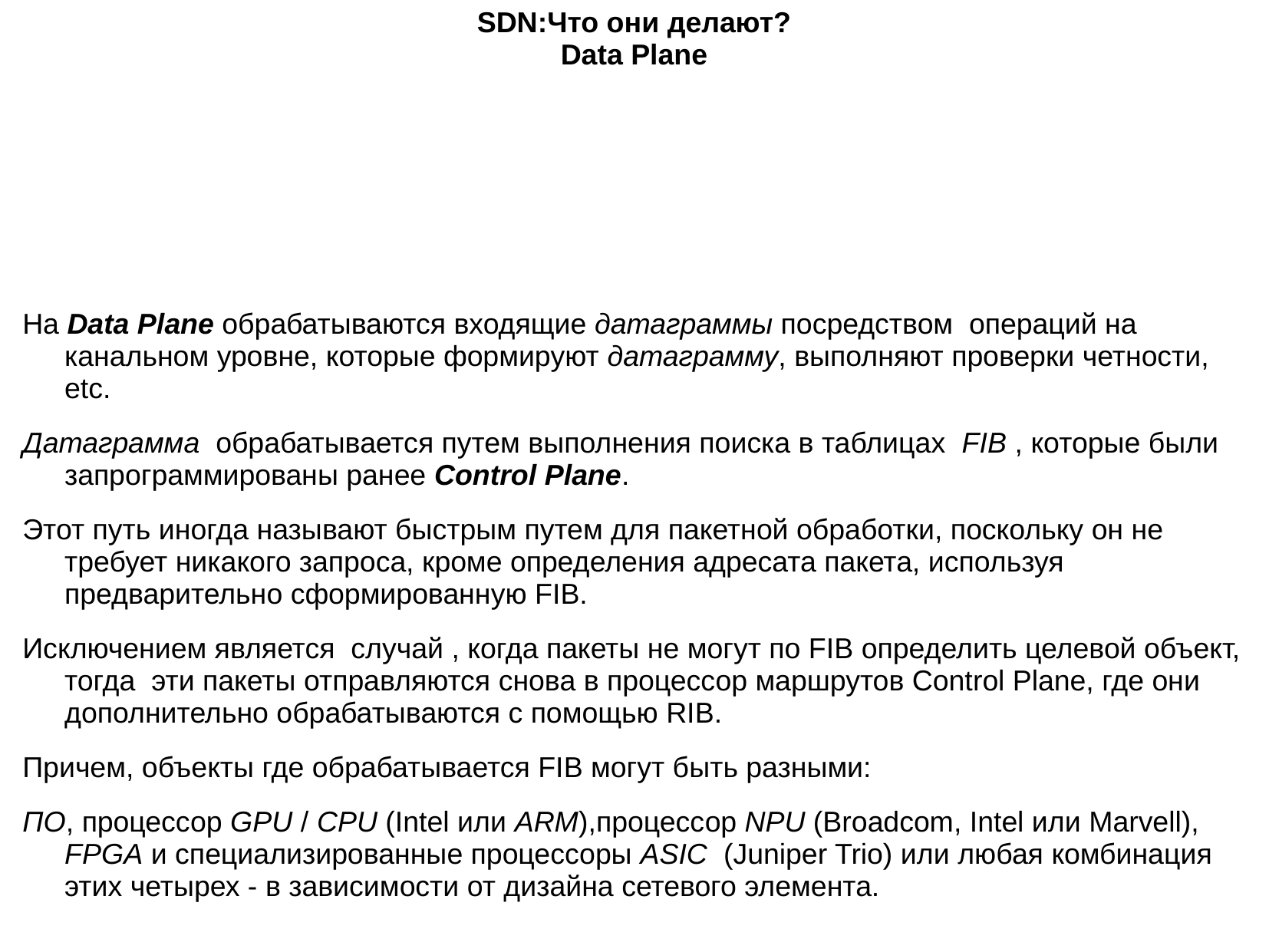

SDN:Что они делают?
Data Plane
На Data Plane обрабатываются входящие датаграммы посредством  операций на канальном уровне, которые формируют датаграмму, выполняют проверки четности, etc.
Датаграмма  обрабатывается путем выполнения поиска в таблицах  FIB , которые были запрограммированы ранее Control Plane.
Этот путь иногда называют быстрым путем для пакетной обработки, поскольку он не требует никакого запроса, кроме определения адресата пакета, используя предварительно сформированную FIB.
Исключением является  случай , когда пакеты не могут по FIB определить целевой объект, тогда  эти пакеты отправляются снова в процессор маршрутов Control Plane, где они дополнительно обрабатываются с помощью RIB.
Причем, объекты где обрабатывается FIB могут быть разными:
ПО, процессор GPU / CPU (Intel или ARM),процессор NPU (Broadcom, Intel или Marvell), FPGA и специализированные процессоры ASIC  (Juniper Trio) или любая комбинация этих четырех - в зависимости от дизайна сетевого элемента.